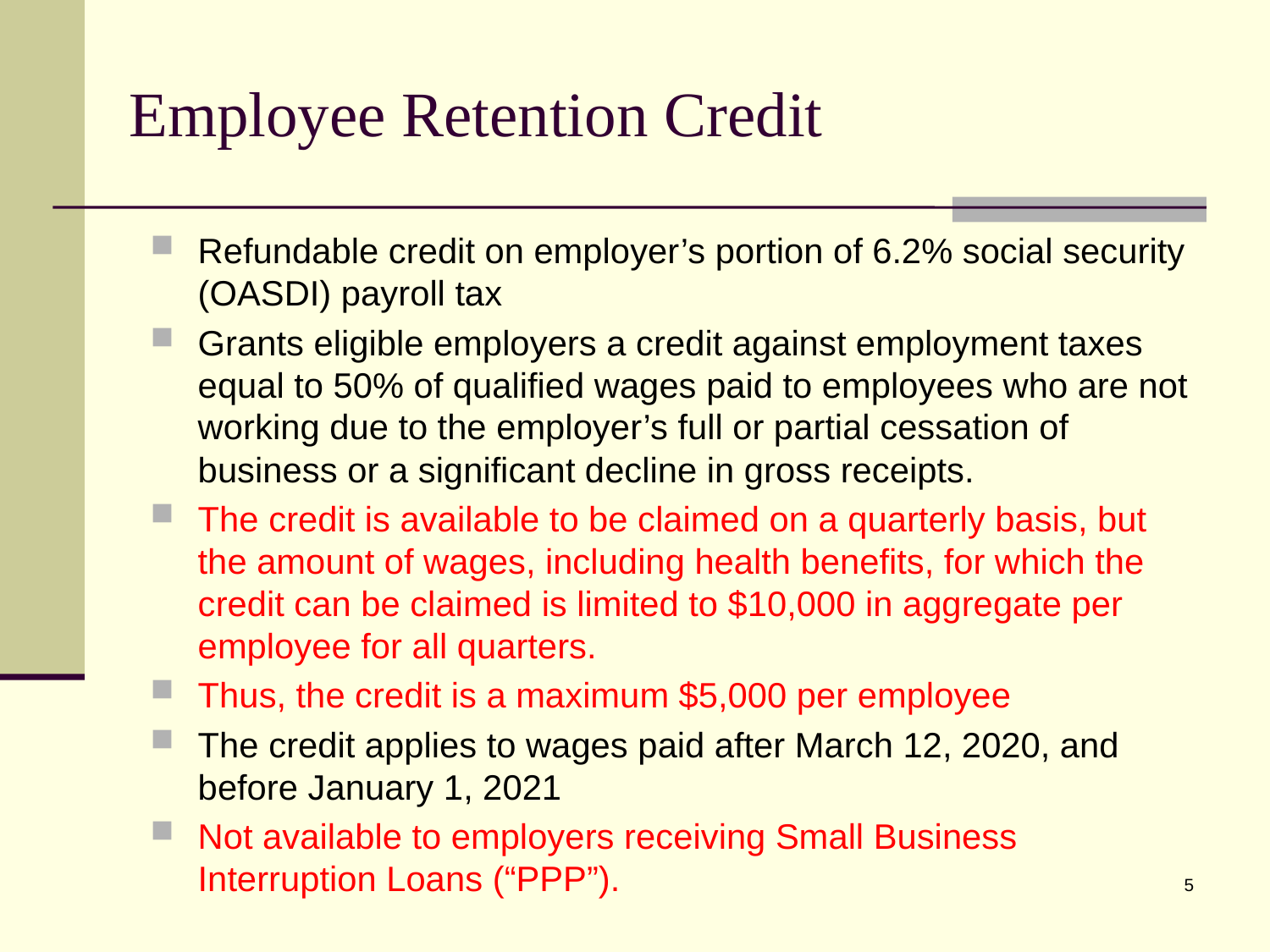

# Employee Retention Credit
Refundable credit on employer’s portion of 6.2% social security (OASDI) payroll tax
Grants eligible employers a credit against employment taxes equal to 50% of qualified wages paid to employees who are not working due to the employer’s full or partial cessation of business or a significant decline in gross receipts.
The credit is available to be claimed on a quarterly basis, but the amount of wages, including health benefits, for which the credit can be claimed is limited to $10,000 in aggregate per employee for all quarters.
Thus, the credit is a maximum $5,000 per employee
The credit applies to wages paid after March 12, 2020, and before January 1, 2021
Not available to employers receiving Small Business Interruption Loans (“PPP”).
5